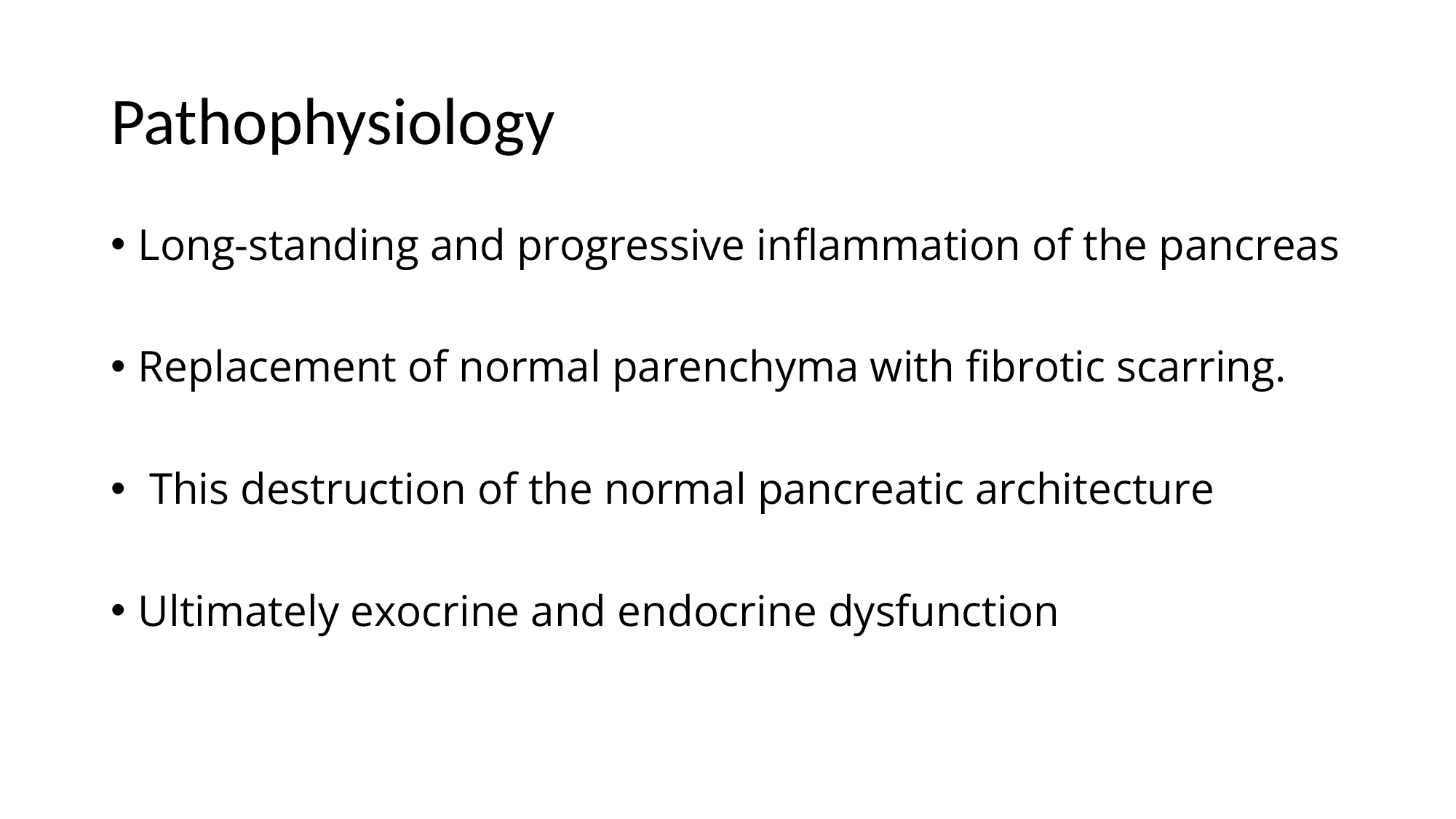

# Pathophysiology
Long-standing and progressive inflammation of the pancreas

Replacement of normal parenchyma with fibrotic scarring.

 This destruction of the normal pancreatic architecture

Ultimately exocrine and endocrine dysfunction